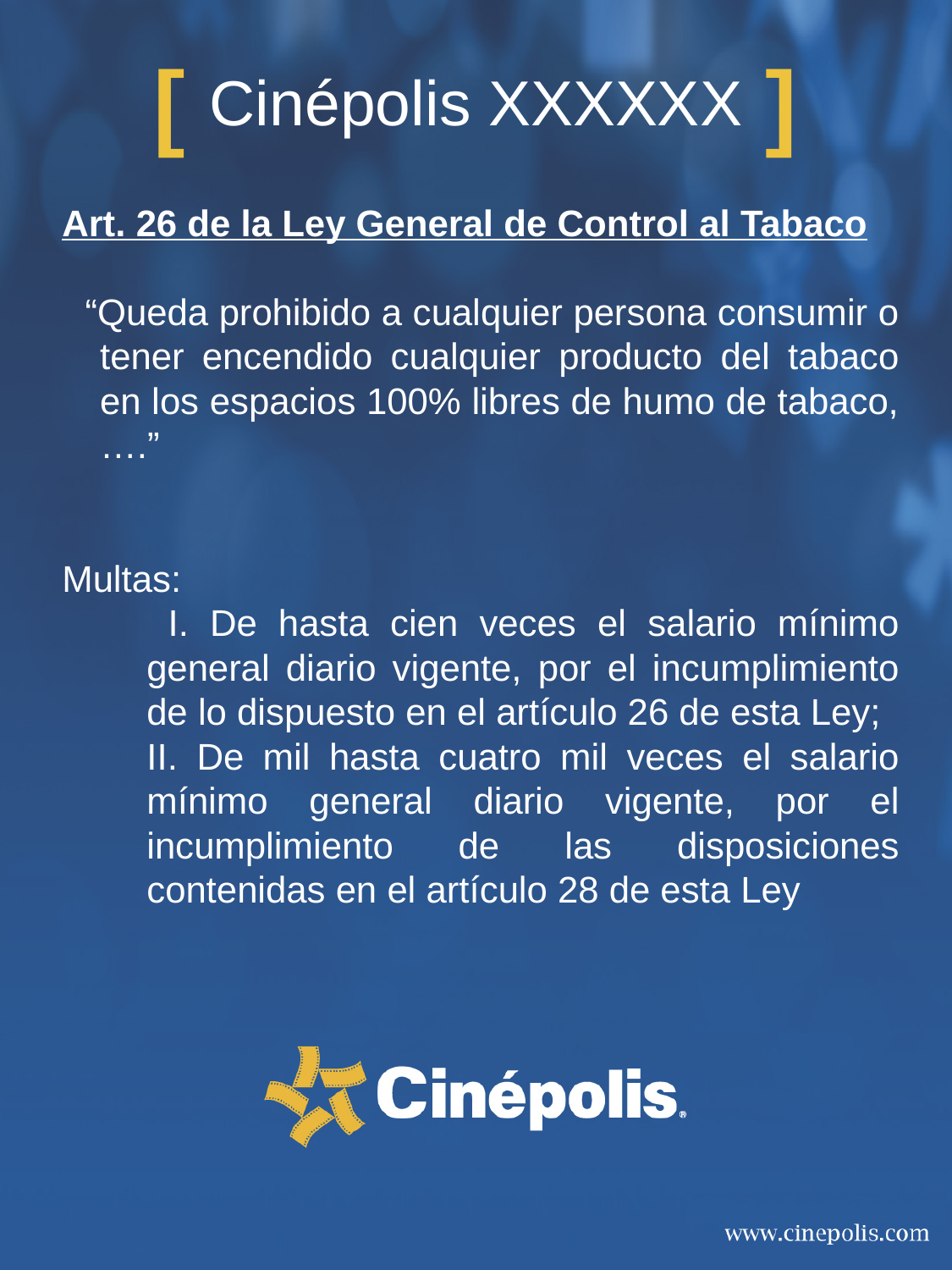

# Cinépolis XXXXXX
Art. 26 de la Ley General de Control al Tabaco

“Queda prohibido a cualquier persona consumir o tener encendido cualquier producto del tabaco en los espacios 100% libres de humo de tabaco, ….”

Multas:
	 I. De hasta cien veces el salario mínimo general diario vigente, por el incumplimiento de lo dispuesto en el artículo 26 de esta Ley;
	II. De mil hasta cuatro mil veces el salario mínimo general diario vigente, por el incumplimiento de las disposiciones contenidas en el artículo 28 de esta Ley